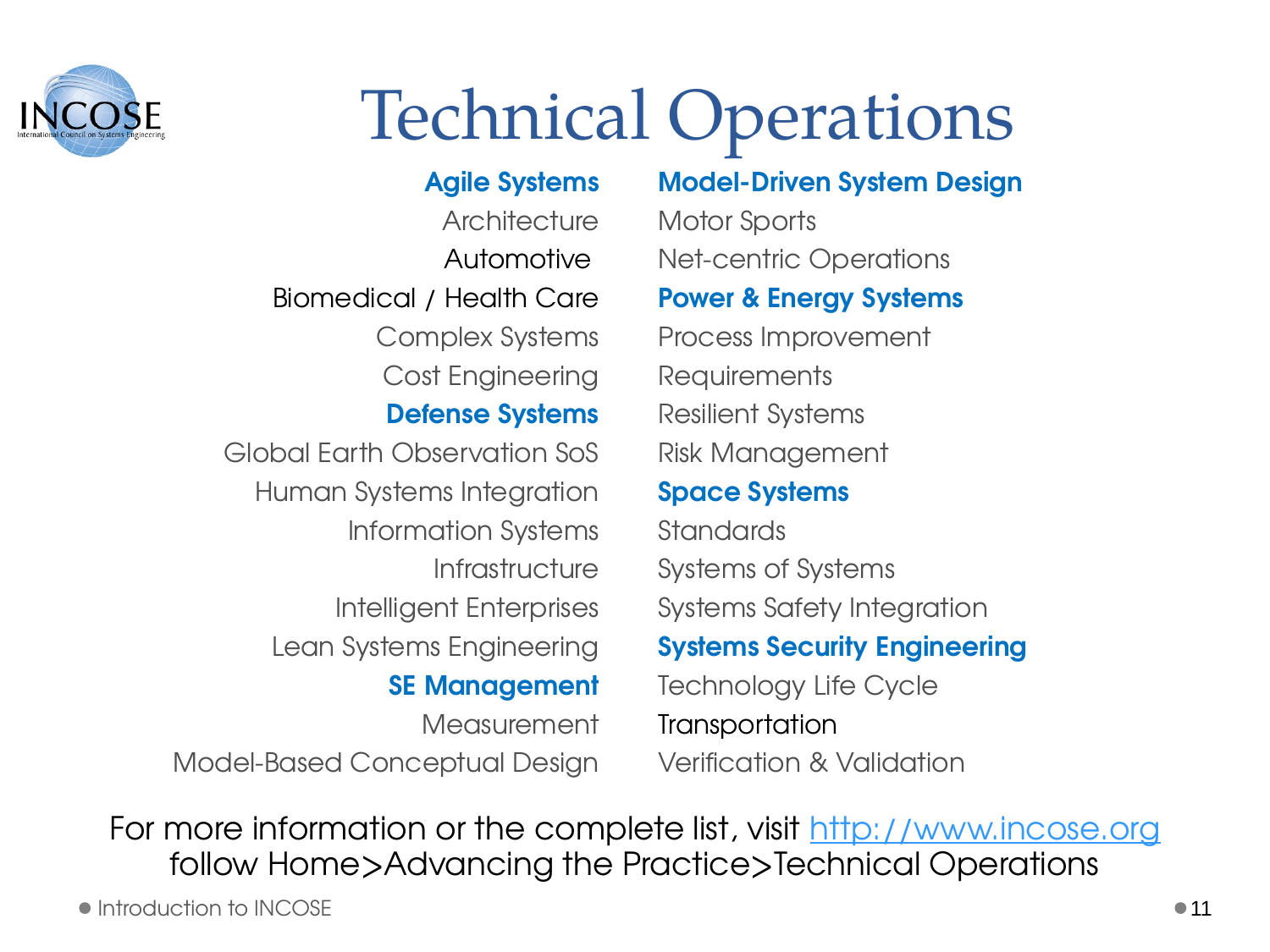

# Technical Operations
Model-Driven System Design
Motor Sports
Net-centric Operations
Power & Energy Systems
Process Improvement
Requirements
Resilient Systems
Risk Management
Space Systems
Standards
Systems of Systems
Systems Safety Integration
Systems Security Engineering
Technology Life Cycle
Transportation
Verification & Validation
  Agile Systems
 Architecture
Automotive
Biomedical / Health Care
 Complex Systems
 Cost Engineering
 Defense Systems
 Global Earth Observation SoS
 Human Systems Integration
 Information Systems
 Infrastructure
 Intelligent Enterprises
Lean Systems Engineering
 SE Management
 Measurement
Model-Based Conceptual Design
For more information or the complete list, visit http://www.incose.org
follow Home>Advancing the Practice>Technical Operations
Introduction to INCOSE
11